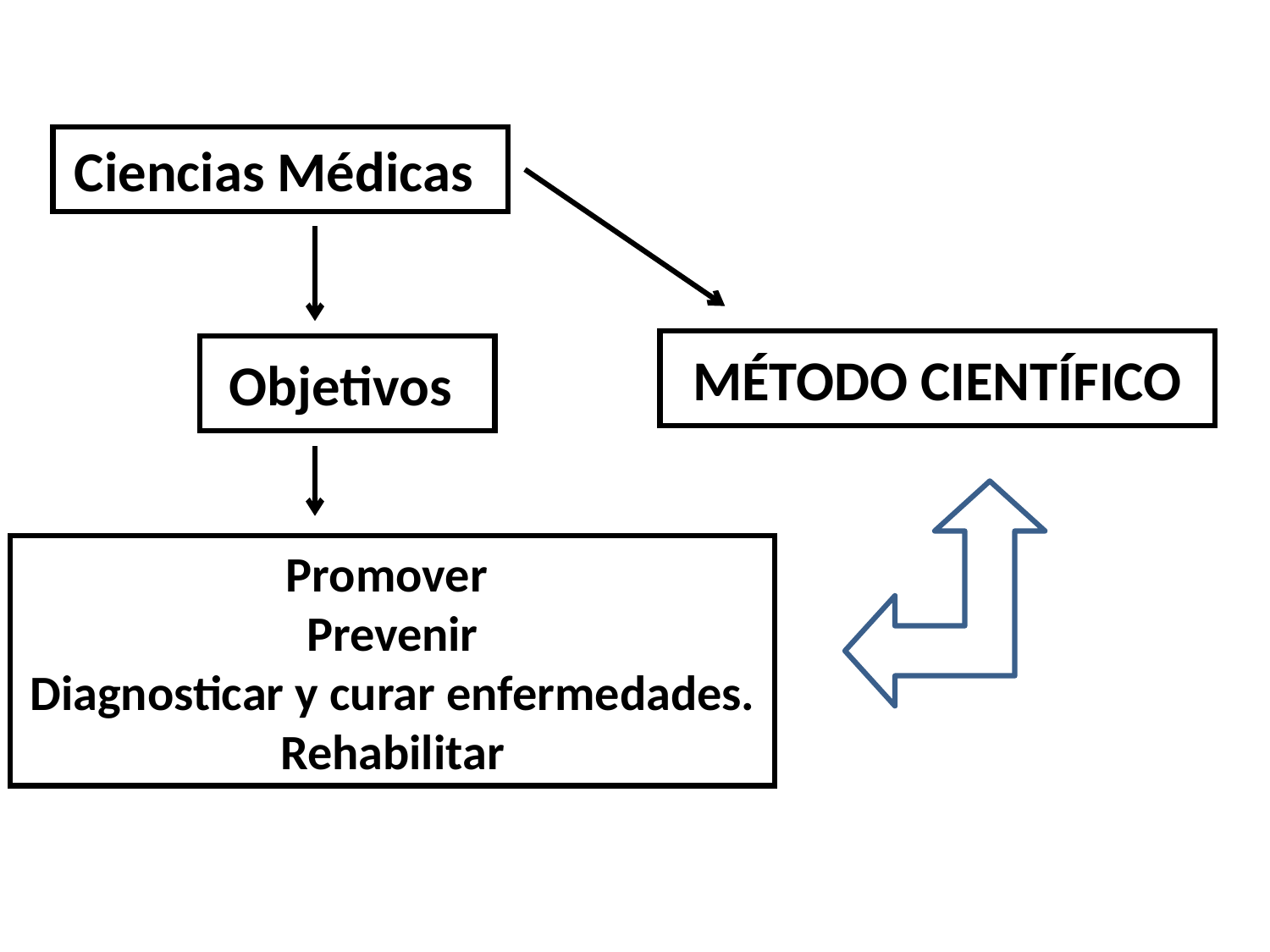

Ciencias Médicas
MÉTODO CIENTÍFICO
Objetivos

Promover
Prevenir
Diagnosticar y curar enfermedades.
Rehabilitar